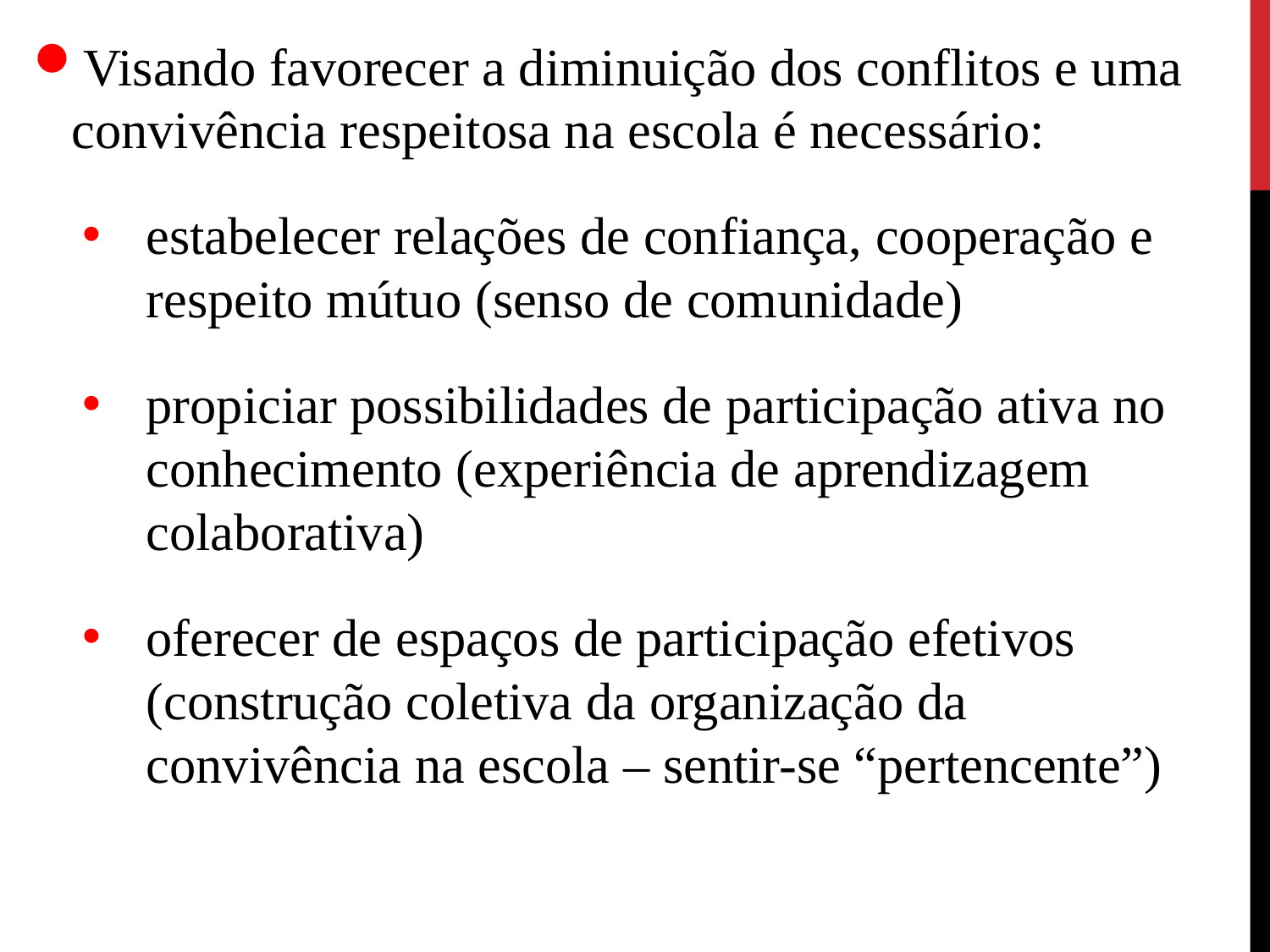

Visando favorecer a diminuição dos conflitos e uma convivência respeitosa na escola é necessário:
estabelecer relações de confiança, cooperação e respeito mútuo (senso de comunidade)
propiciar possibilidades de participação ativa no conhecimento (experiência de aprendizagem colaborativa)
oferecer de espaços de participação efetivos (construção coletiva da organização da convivência na escola – sentir-se “pertencente”)